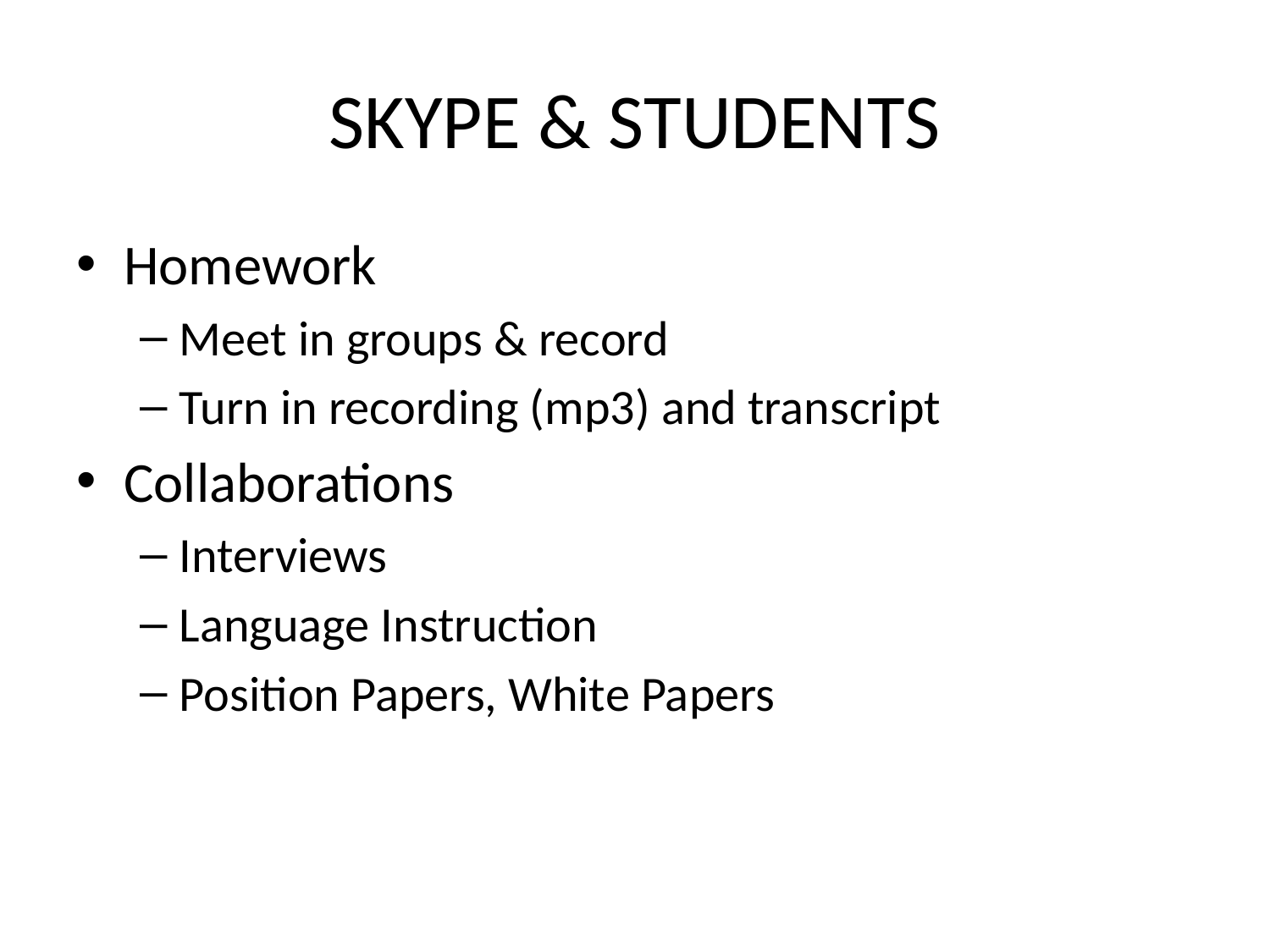

# SKYPE & STUDENTS
Homework
Meet in groups & record
Turn in recording (mp3) and transcript
Collaborations
Interviews
Language Instruction
Position Papers, White Papers